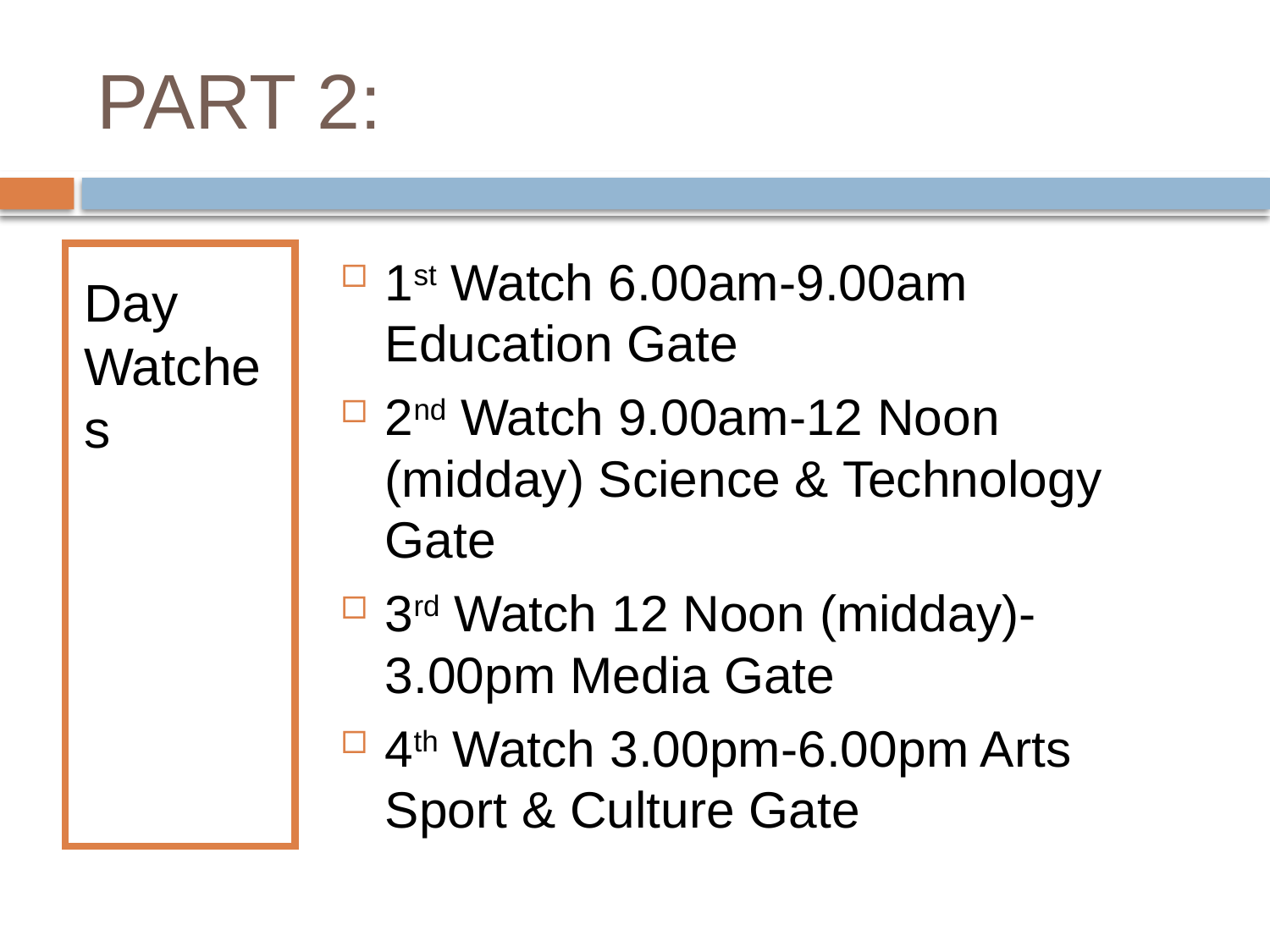

# PART 2:
Day Watches
1st Watch 6.00am-9.00am Education Gate
2nd Watch 9.00am-12 Noon (midday) Science & Technology Gate
3rd Watch 12 Noon (midday)-3.00pm Media Gate
4th Watch 3.00pm-6.00pm Arts Sport & Culture Gate